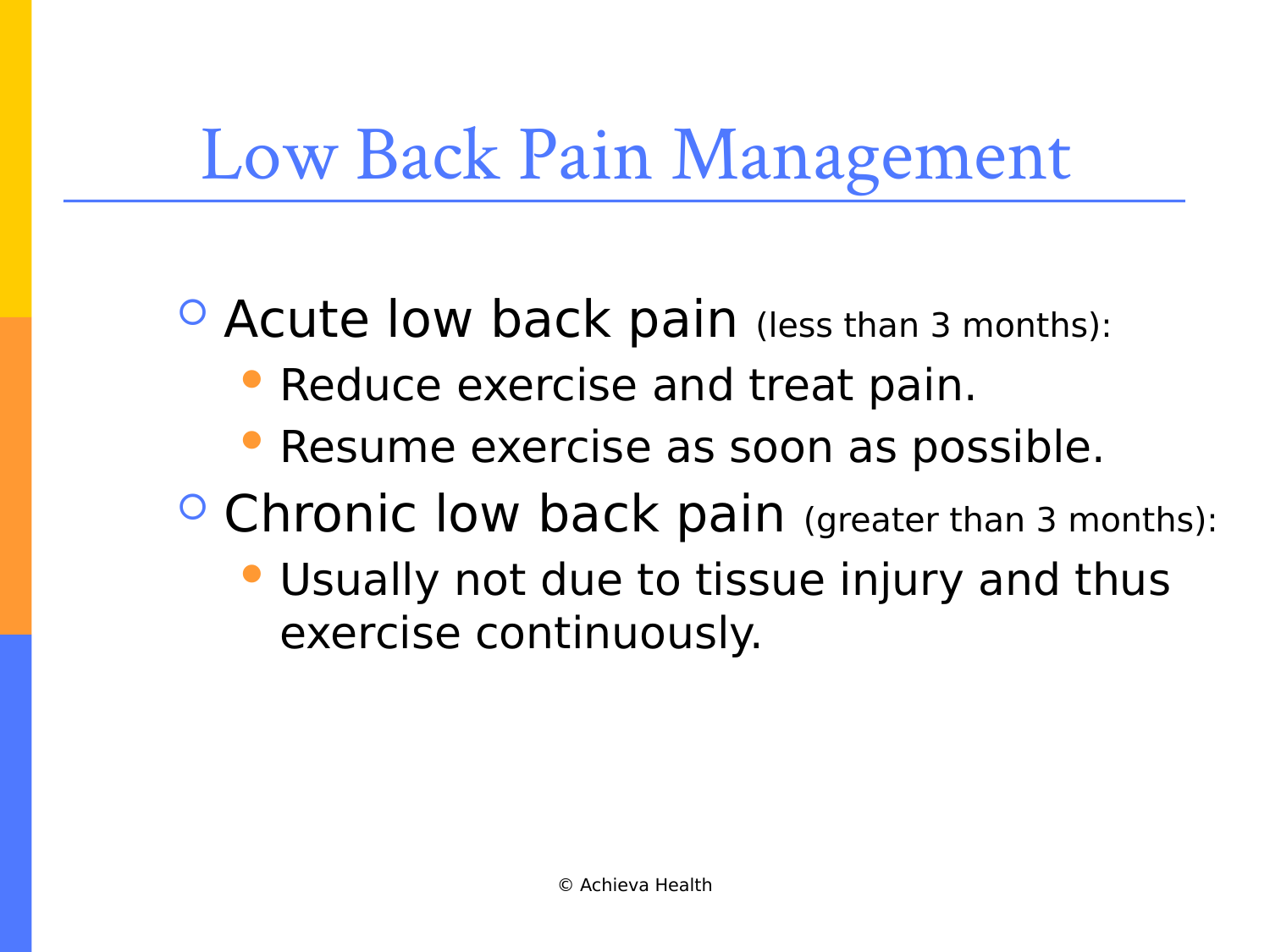

Low Back Pain Management
Acute low back pain (less than 3 months):
Reduce exercise and treat pain.
Resume exercise as soon as possible.
Chronic low back pain (greater than 3 months):
Usually not due to tissue injury and thus exercise continuously.
© Achieva Health